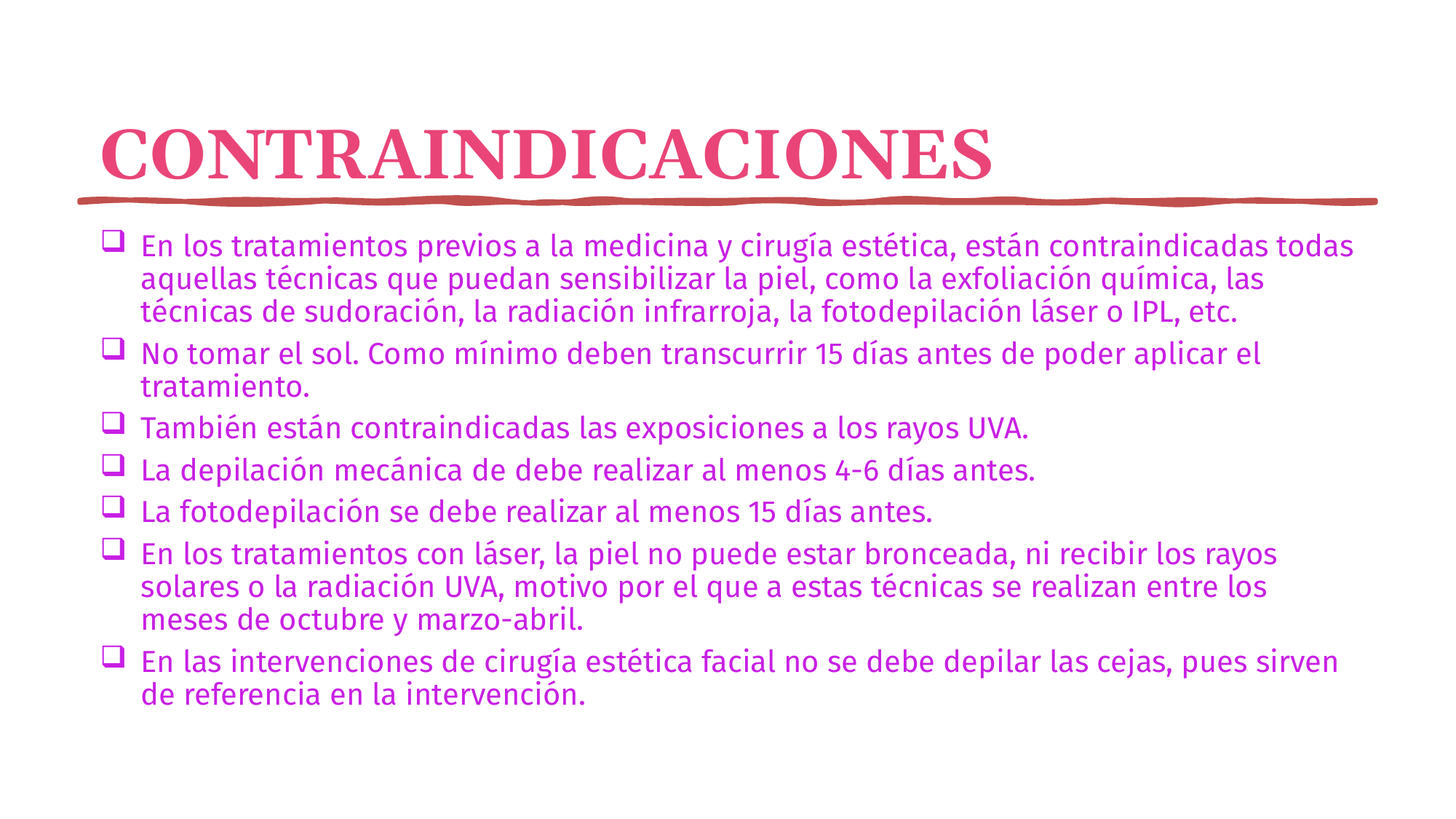

# CONTRAINDICACIONES

En los tratamientos previos a la medicina y cirugía estética, están contraindicadas todas aquellas técnicas que puedan sensibilizar la piel, como la exfoliación química, las técnicas de sudoración, la radiación infrarroja, la fotodepilación láser o IPL, etc.
No tomar el sol. Como mínimo deben transcurrir 15 días antes de poder aplicar el tratamiento.
También están contraindicadas las exposiciones a los rayos UVA.
La depilación mecánica de debe realizar al menos 4-6 días antes.
La fotodepilación se debe realizar al menos 15 días antes.
En los tratamientos con láser, la piel no puede estar bronceada, ni recibir los rayos solares o la radiación UVA, motivo por el que a estas técnicas se realizan entre los meses de octubre y marzo-abril.
En las intervenciones de cirugía estética facial no se debe depilar las cejas, pues sirven de referencia en la intervención.